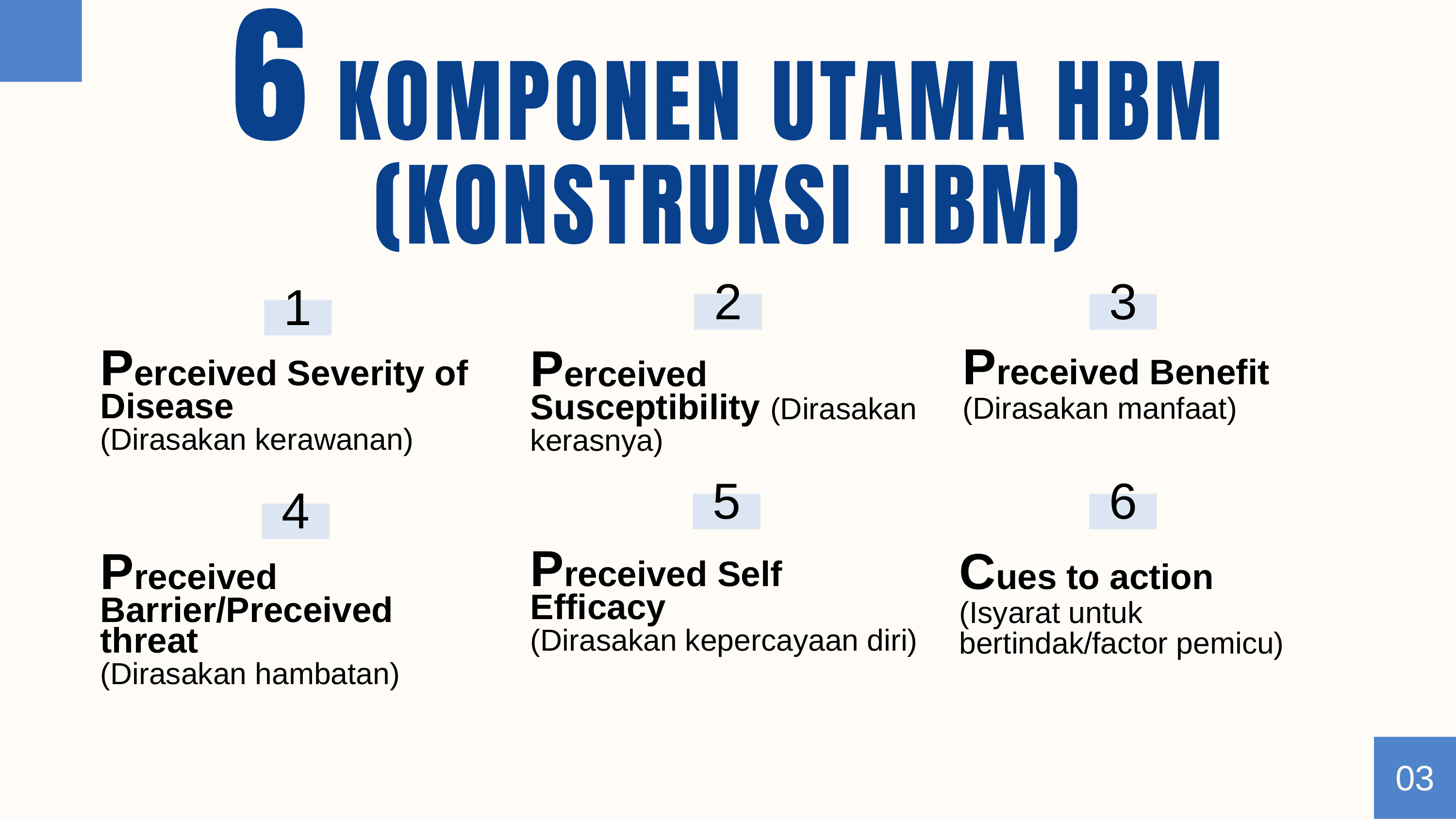

6 KOMPONEN UTAMA HBM
(KONSTRUKSI HBM)
2
3
1
Preceived Benefit
(Dirasakan manfaat)
Perceived Severity of Disease
(Dirasakan kerawanan)
Perceived Susceptibility (Dirasakan kerasnya)
5
6
4
Preceived Self Efficacy
(Dirasakan kepercayaan diri)
Preceived Barrier/Preceived threat
(Dirasakan hambatan)
Cues to action
(Isyarat untuk bertindak/factor pemicu)

03